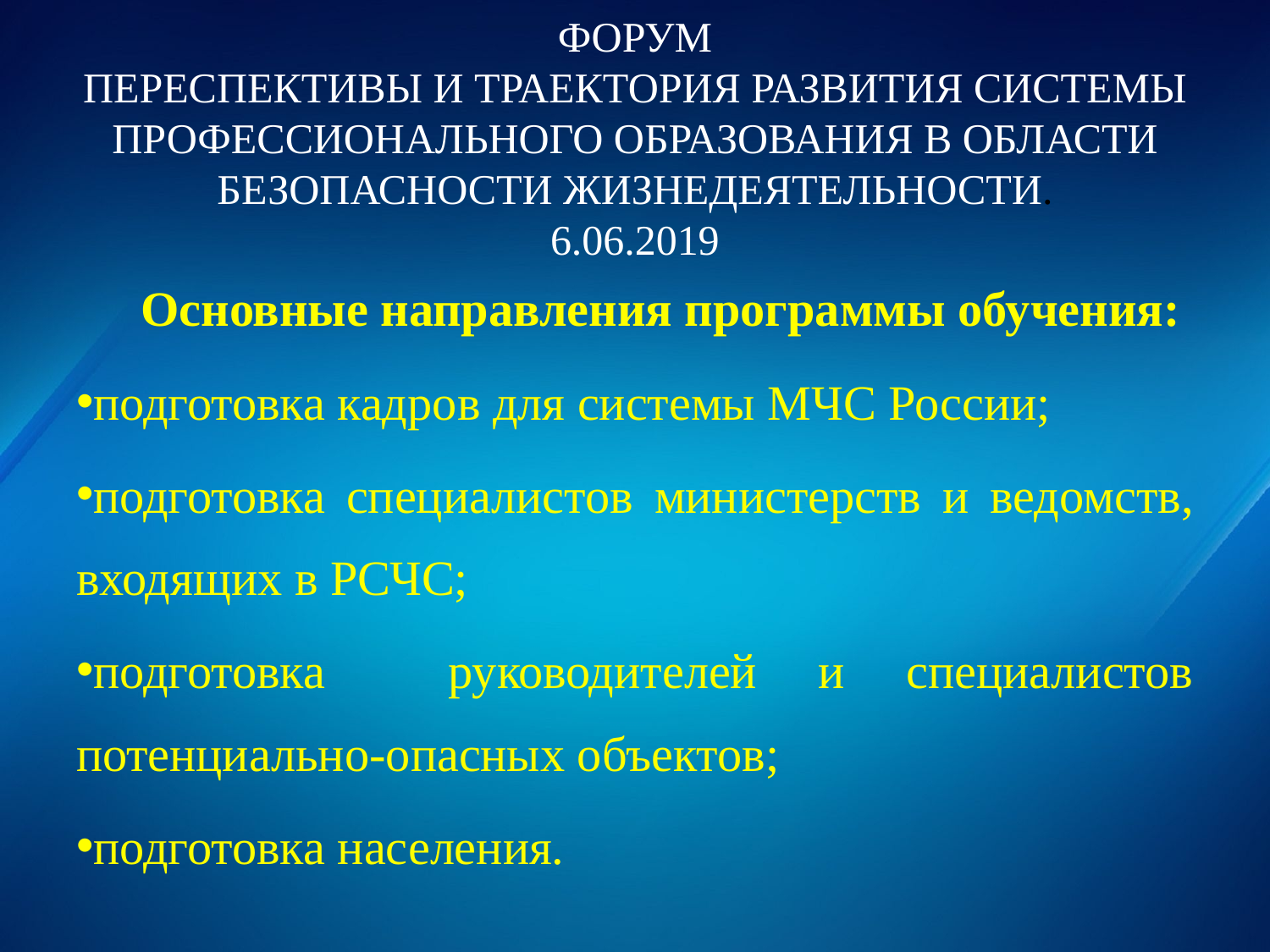

# ФОРУМ ПЕРЕСПЕКТИВЫ И ТРАЕКТОРИЯ РАЗВИТИЯ СИСТЕМЫ ПРОФЕССИОНАЛЬНОГО ОБРАЗОВАНИЯ В ОБЛАСТИ БЕЗОПАСНОСТИ ЖИЗНЕДЕЯТЕЛЬНОСТИ. 6.06.2019
      Основные направления программы обучения:
подготовка кадров для системы МЧС России;
подготовка специалистов министерств и ведомств, входящих в РСЧС;
подготовка  руководителей и специалистов потенциально-опасных объектов;
подготовка населения.